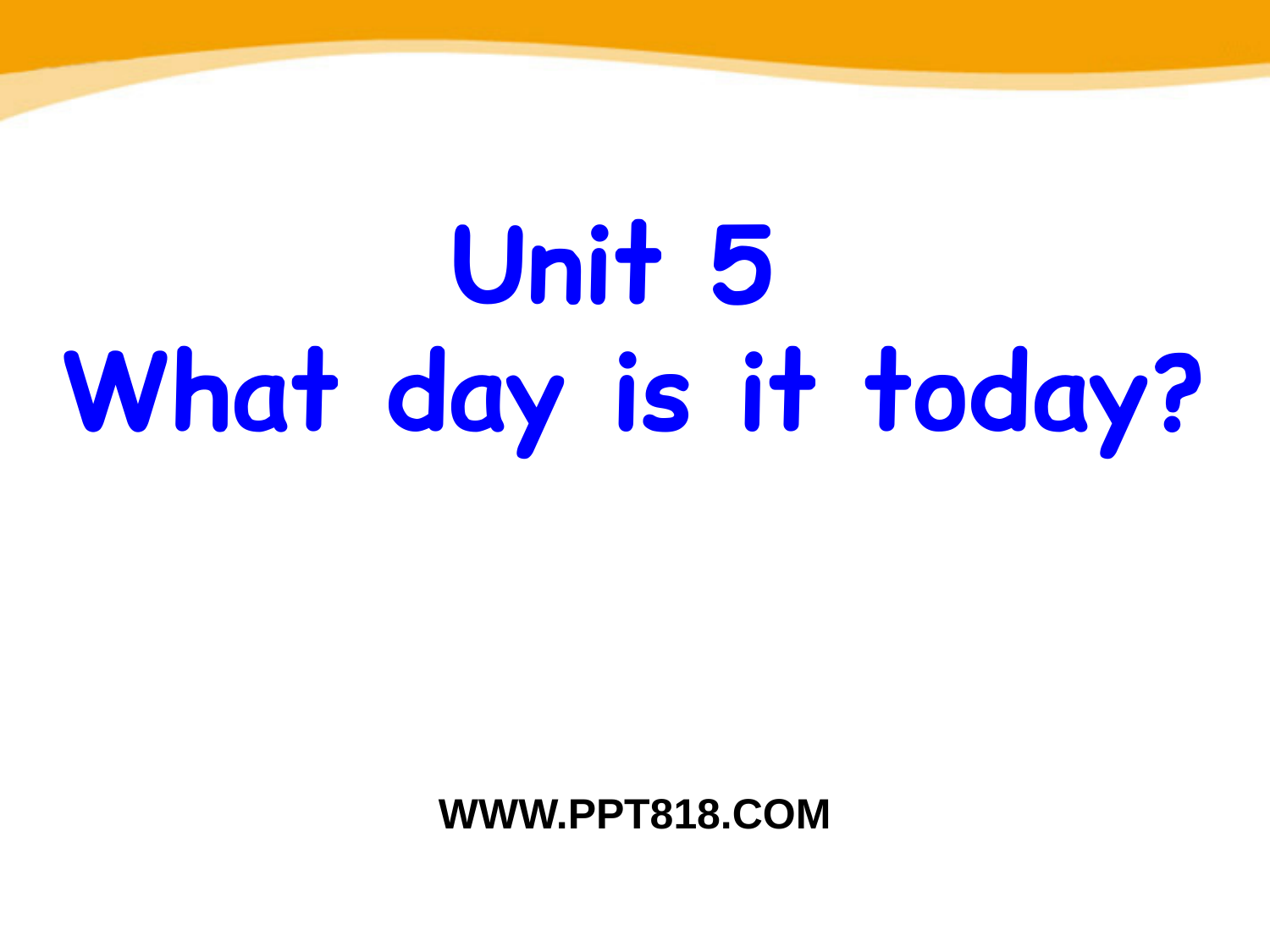

Unit 5
What day is it today?
WWW.PPT818.COM